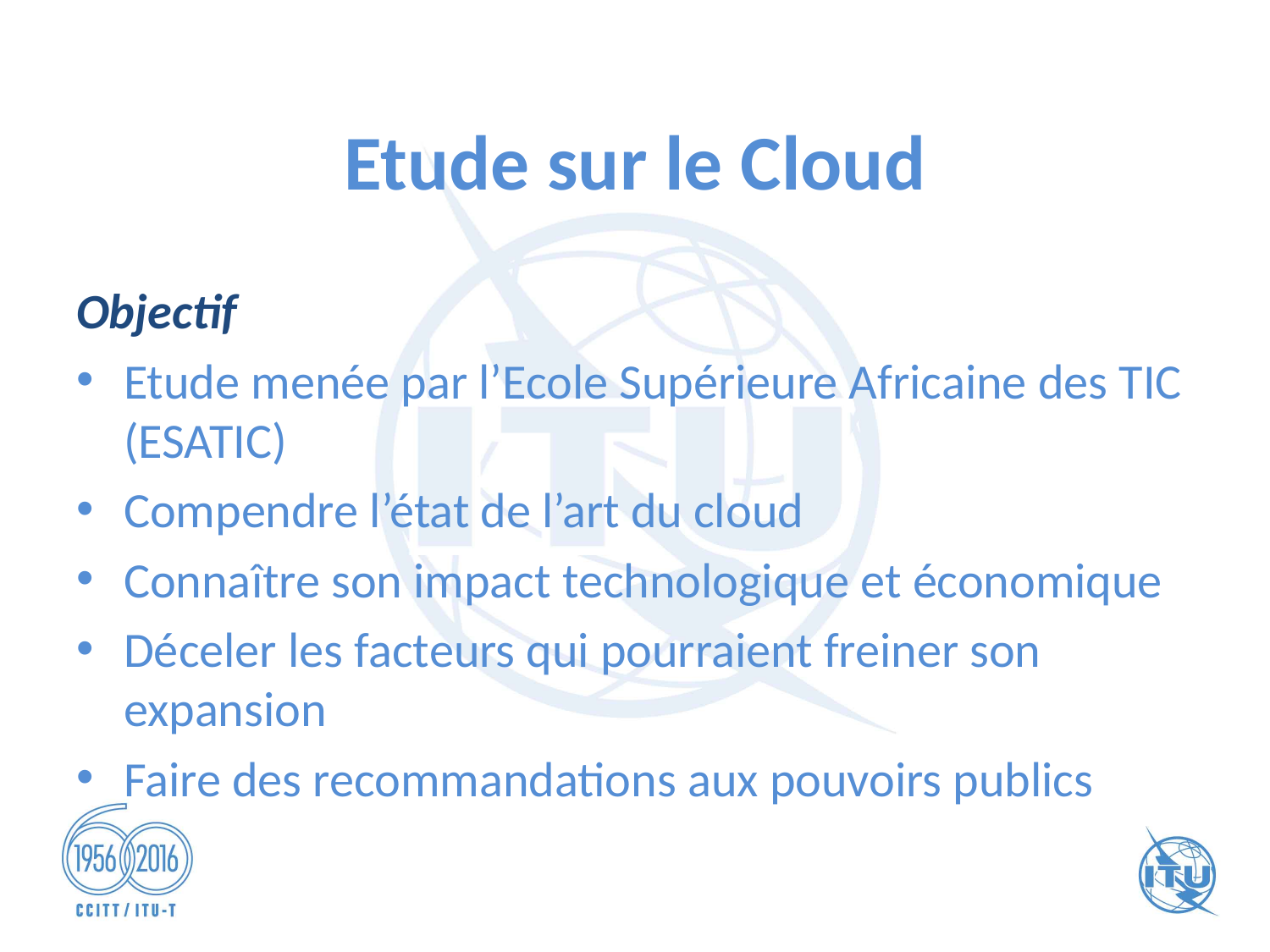

# Etude sur le Cloud
Objectif
Etude menée par l’Ecole Supérieure Africaine des TIC (ESATIC)
Compendre l’état de l’art du cloud
Connaître son impact technologique et économique
Déceler les facteurs qui pourraient freiner son expansion
Faire des recommandations aux pouvoirs publics